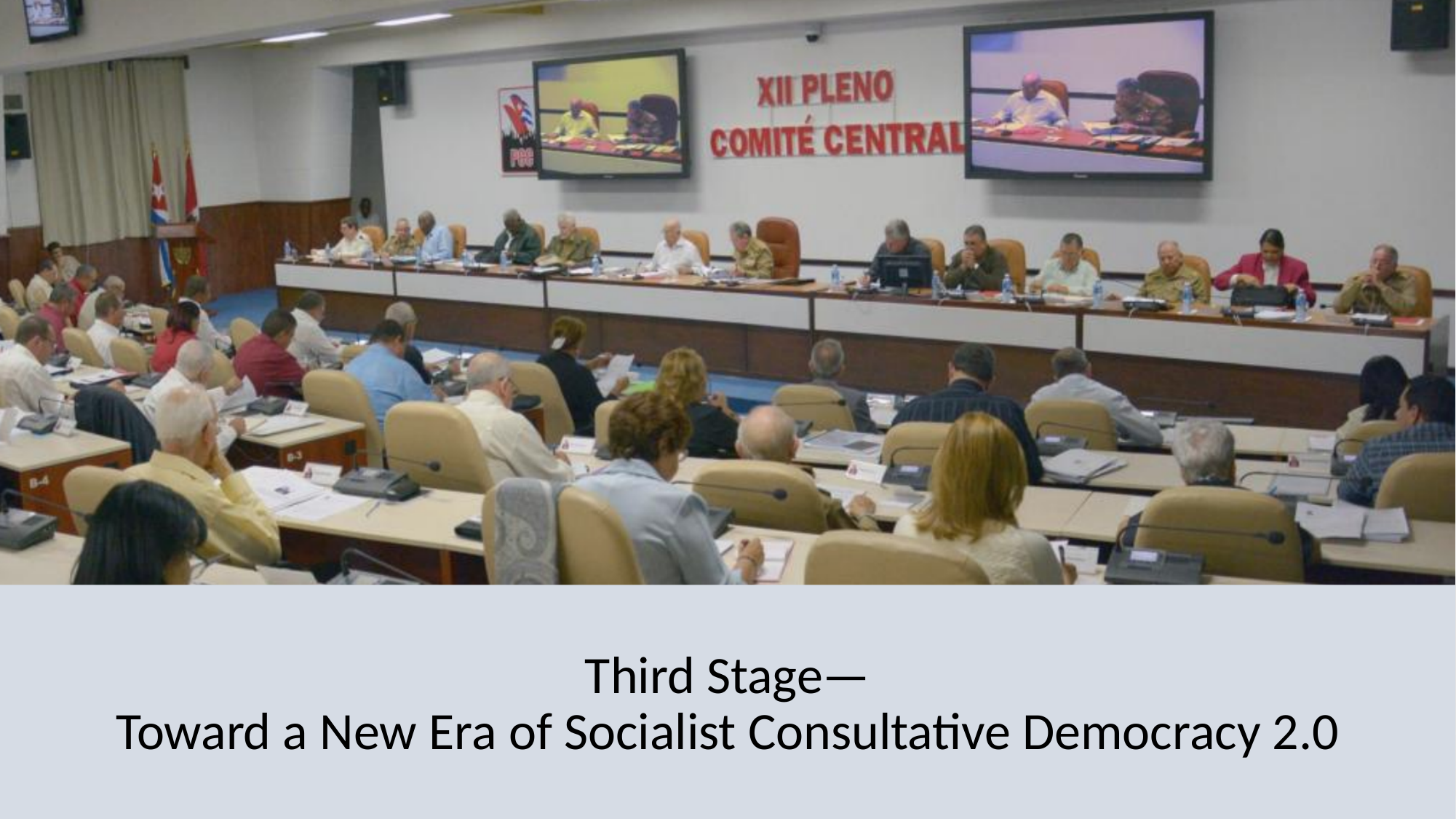

# Third Stage— Toward a New Era of Socialist Consultative Democracy 2.0